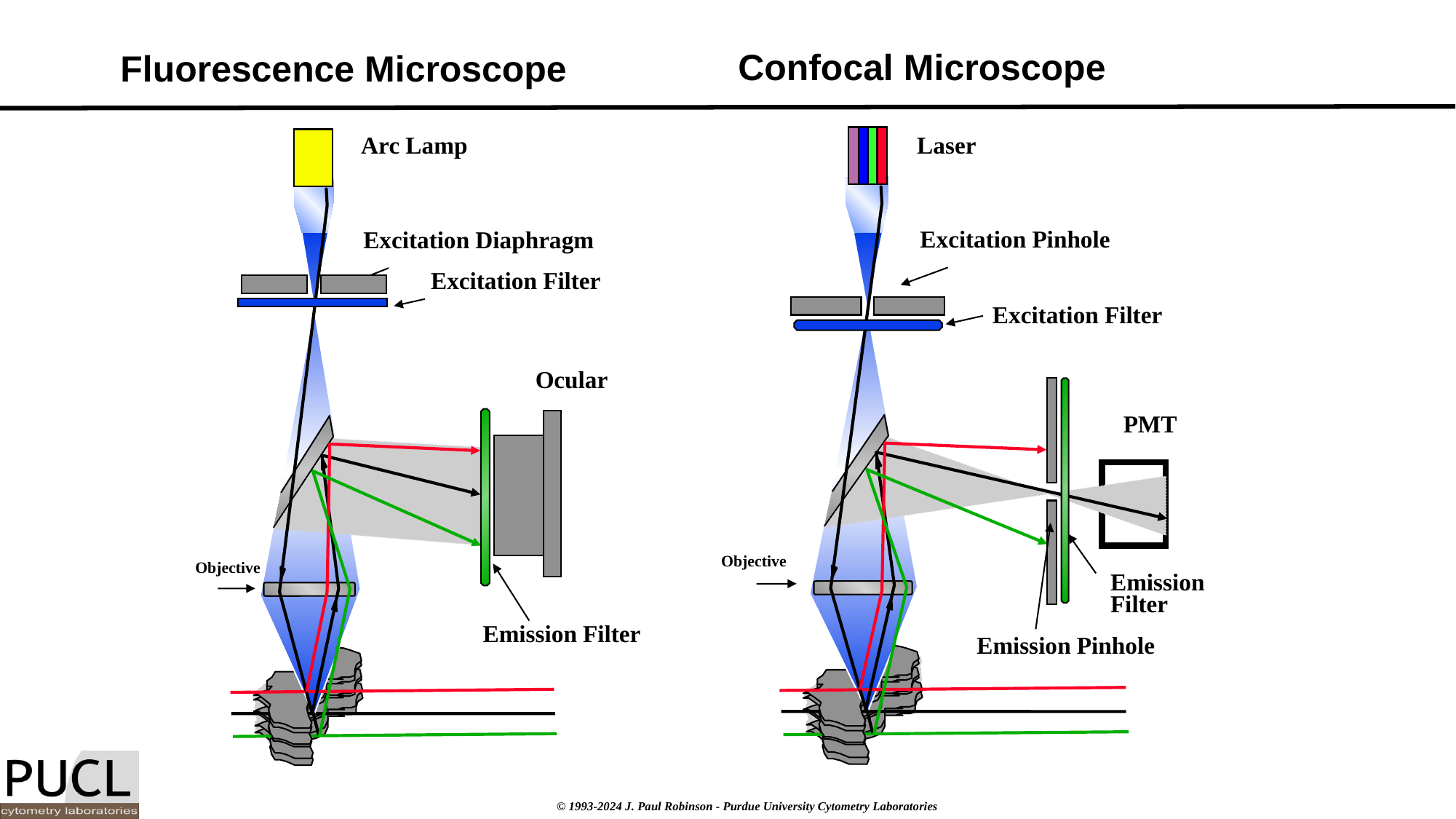

Confocal Microscope
Fluorescence Microscope
Arc Lamp
Laser

Excitation Pinhole
Excitation Diaphragm

Excitation Filter

Excitation Filter

Ocular

PMT

Objective
Objective

Emission
Filter

Emission Filter
Emission Pinhole